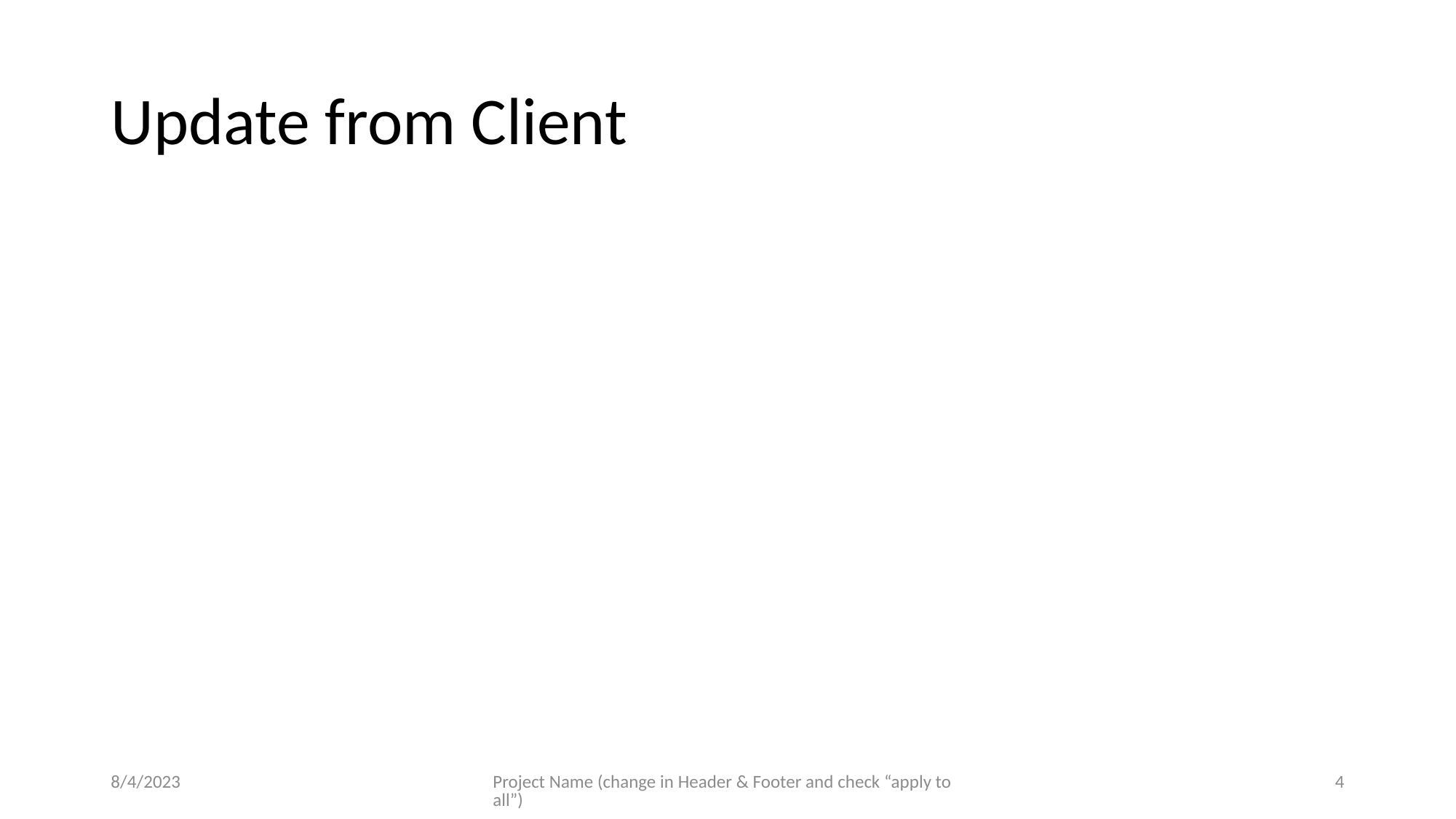

# Update from Client

8/4/2023
Project Name (change in Header & Footer and check “apply to all”)
4